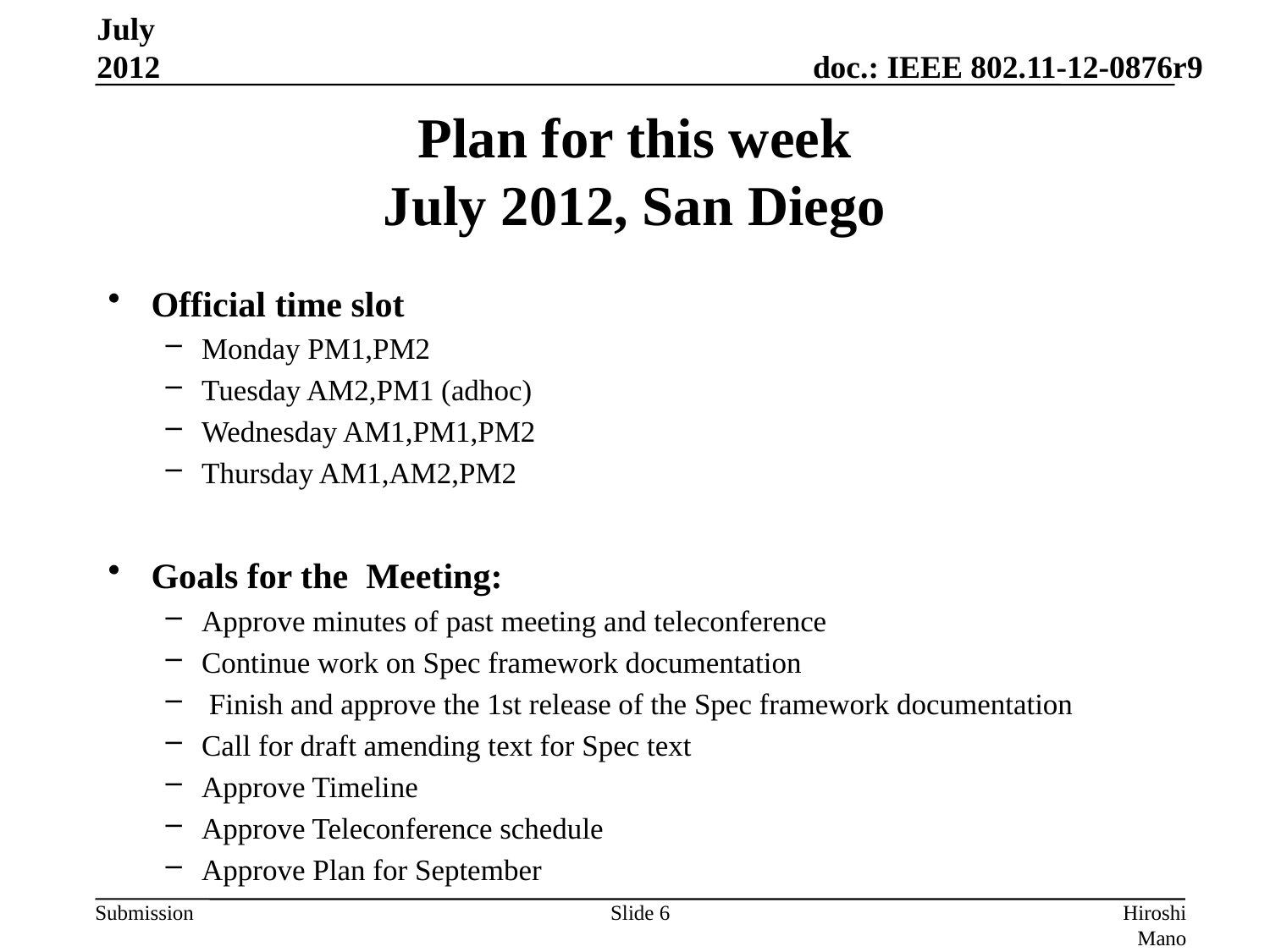

July 2012
# Plan for this week July 2012, San Diego
Official time slot
Monday PM1,PM2
Tuesday AM2,PM1 (adhoc)
Wednesday AM1,PM1,PM2
Thursday AM1,AM2,PM2

Goals for the  Meeting:
Approve minutes of past meeting and teleconference
Continue work on Spec framework documentation
 Finish and approve the 1st release of the Spec framework documentation
Call for draft amending text for Spec text
Approve Timeline
Approve Teleconference schedule
Approve Plan for September

Slide 6
Hiroshi Mano (ATRD, Root, Lab)